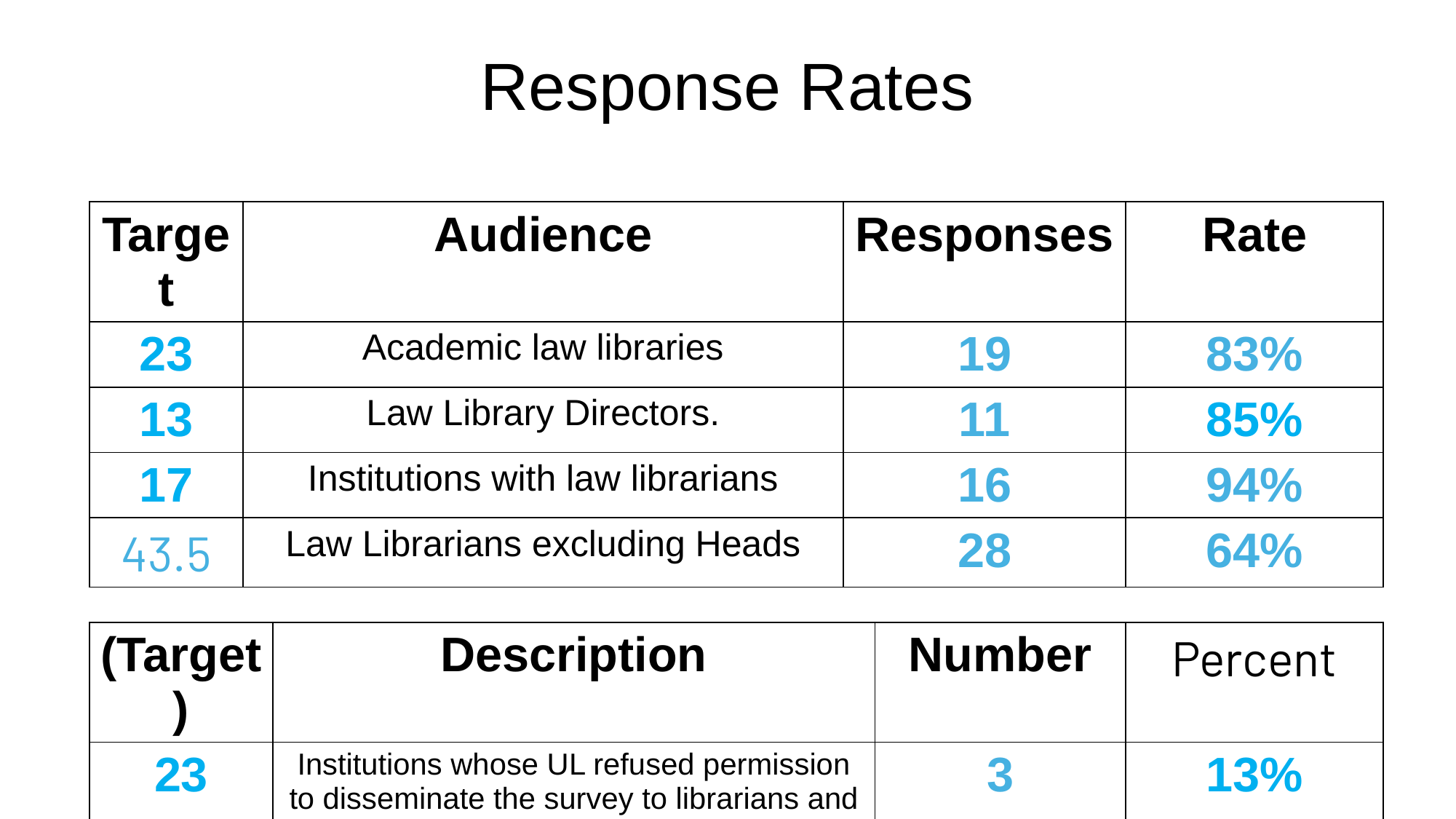

# Response Rates
| Target | Audience | Responses | Rate |
| --- | --- | --- | --- |
| 23 | Academic law libraries | 19 | 83% |
| 13 | Law Library Directors. | 11 | 85% |
| 17 | Institutions with law librarians | 16 | 94% |
| 43.5 | Law Librarians excluding Heads | 28 | 64% |
|  |  |  |
| --- | --- | --- |
|  |  |  |
|  |  |  |
|  |  |  |
|  |  |  |
|  |  |  |
| (Target) | Description | Number | Percent |
| --- | --- | --- | --- |
| 23 | Institutions whose UL refused permission to disseminate the survey to librarians and faculty. | 3 | 13% |